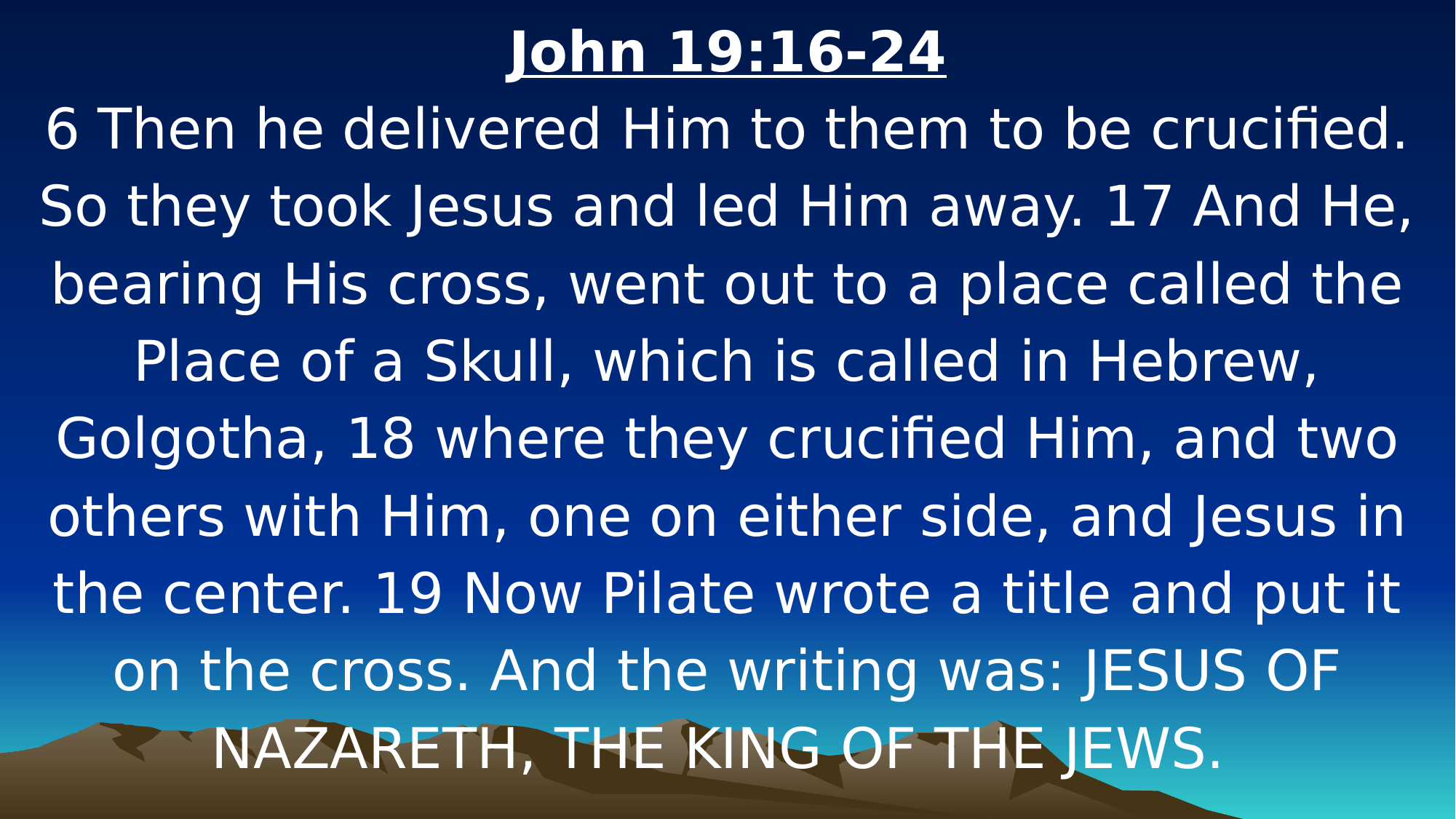

John 19:16-24
6 Then he delivered Him to them to be crucified. So they took Jesus and led Him away. 17 And He, bearing His cross, went out to a place called the Place of a Skull, which is called in Hebrew, Golgotha, 18 where they crucified Him, and two others with Him, one on either side, and Jesus in the center. 19 Now Pilate wrote a title and put it on the cross. And the writing was: JESUS OF NAZARETH, THE KING OF THE JEWS.